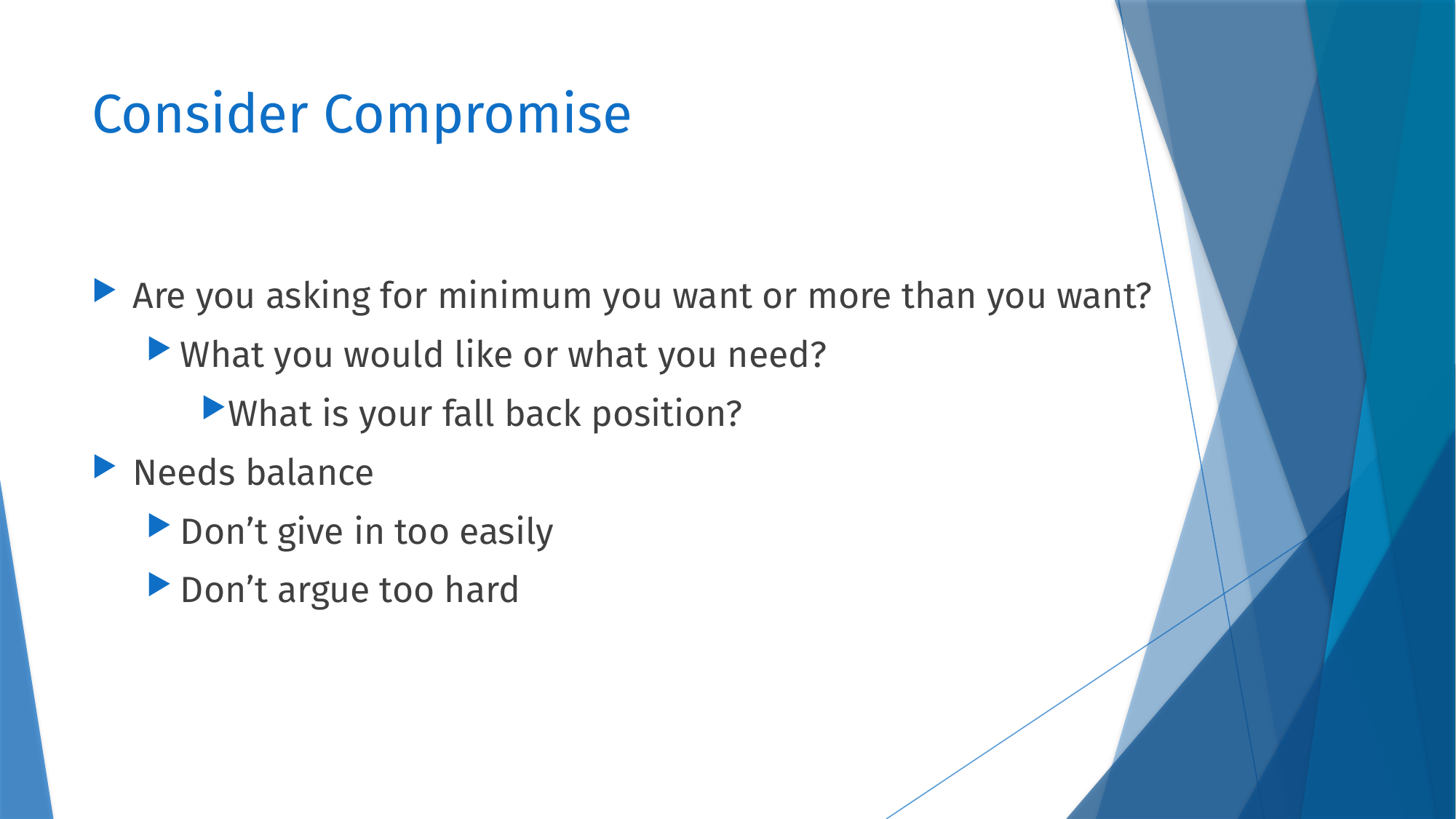

# Consider Compromise
Are you asking for minimum you want or more than you want?
What you would like or what you need?
What is your fall back position?
Needs balance
Don’t give in too easily
Don’t argue too hard